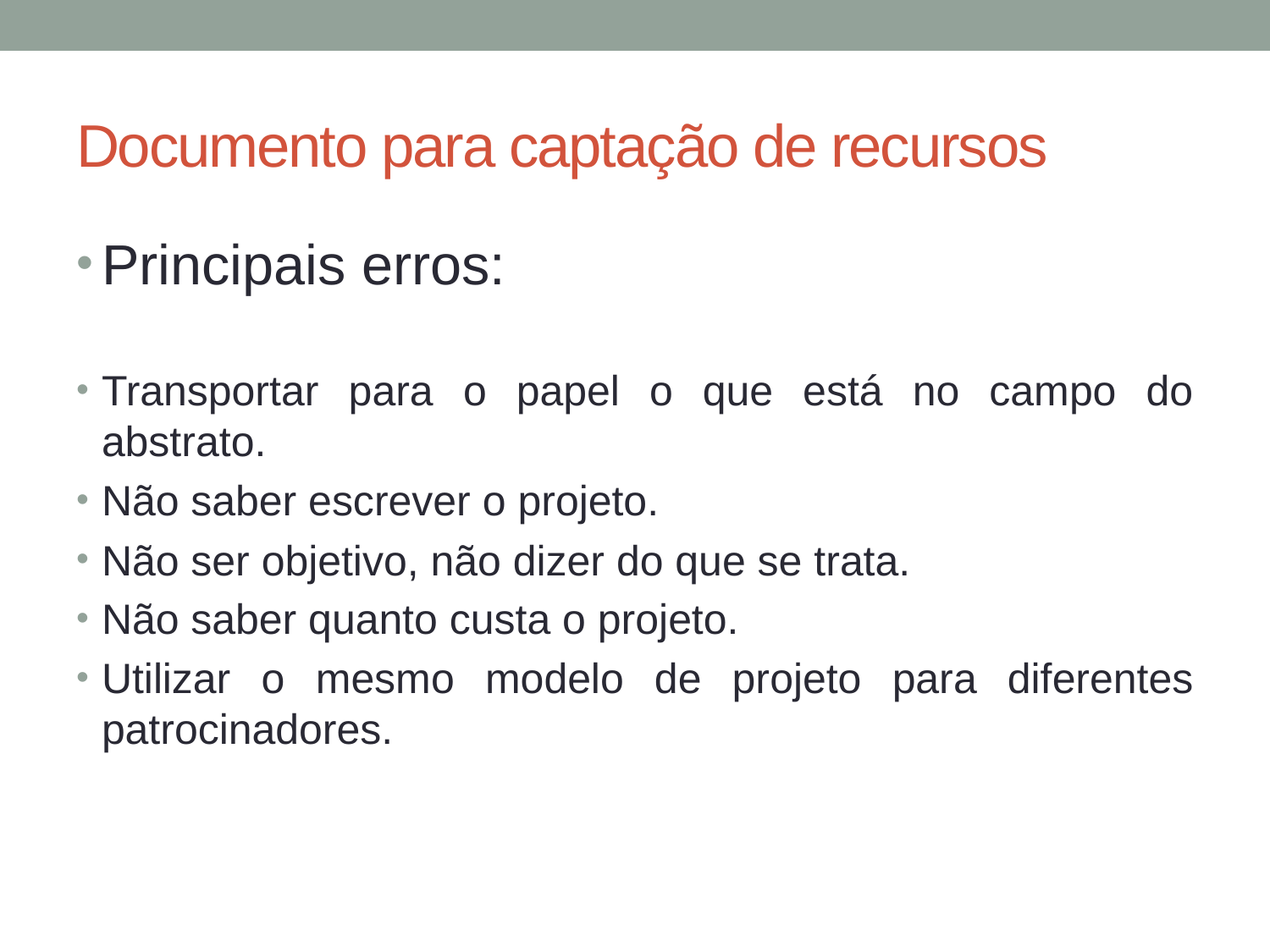

# Documento para captação de recursos
Principais erros:

Transportar para o papel o que está no campo do abstrato.
Não saber escrever o projeto.
Não ser objetivo, não dizer do que se trata.
Não saber quanto custa o projeto.
Utilizar o mesmo modelo de projeto para diferentes patrocinadores.